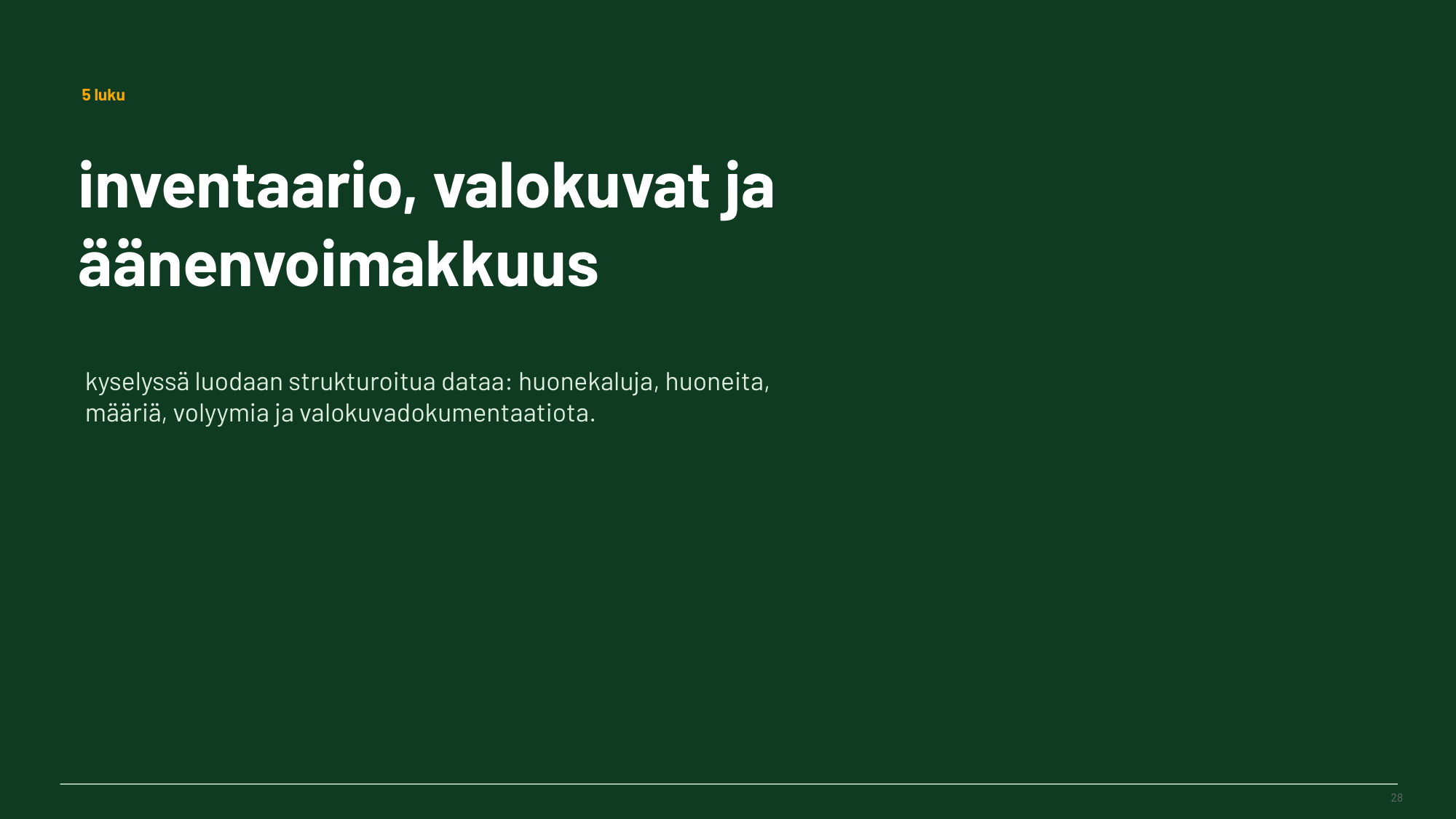

MovePilot Pro 4.0
5 luku
inventaario, valokuvat ja äänenvoimakkuus
kyselyssä luodaan strukturoitua dataa: huonekaluja, huoneita, määriä, volyymia ja valokuvadokumentaatiota.

28